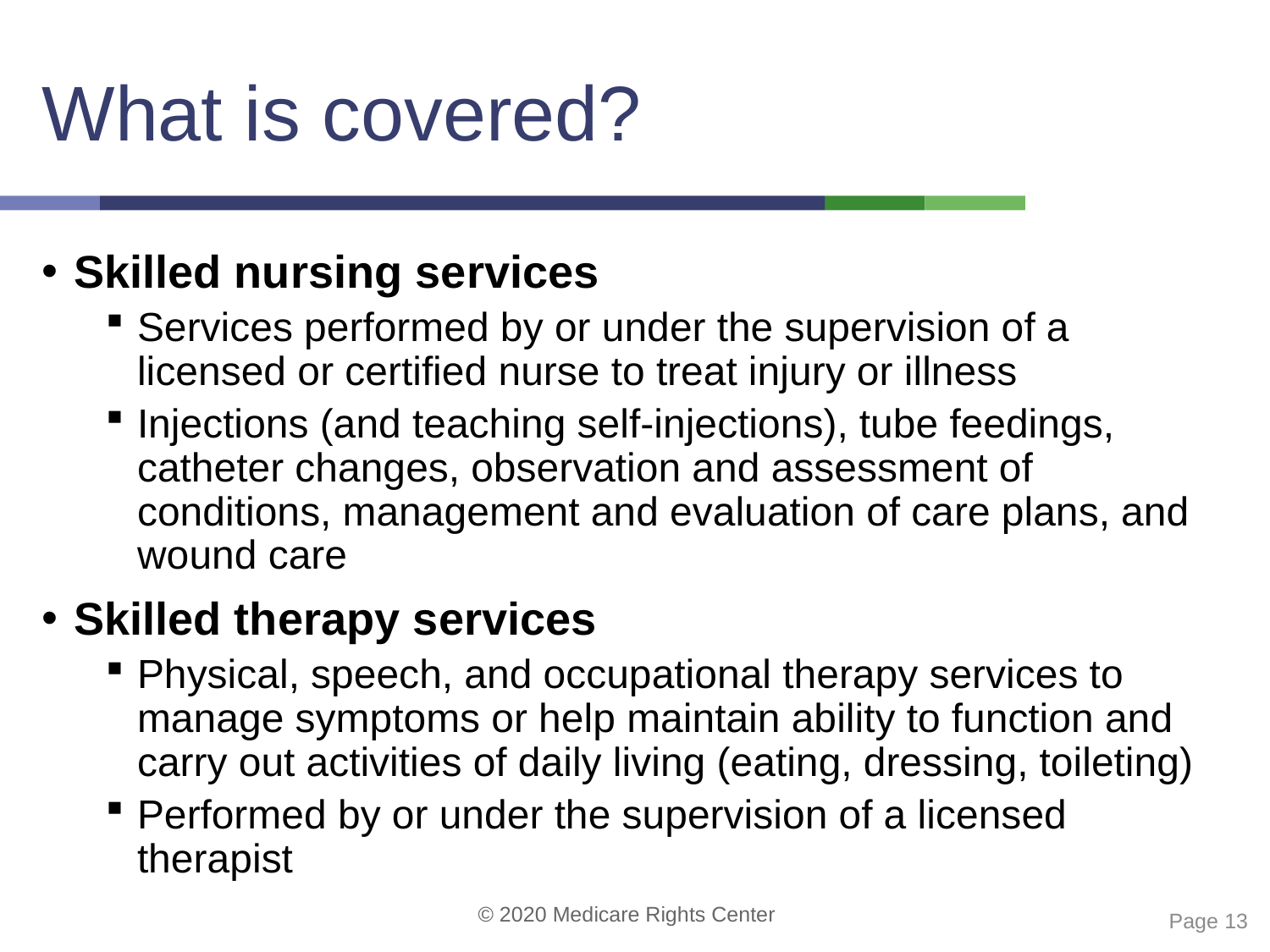

# What is covered?
Skilled nursing services
Services performed by or under the supervision of a licensed or certified nurse to treat injury or illness
Injections (and teaching self-injections), tube feedings, catheter changes, observation and assessment of conditions, management and evaluation of care plans, and wound care
Skilled therapy services
Physical, speech, and occupational therapy services to manage symptoms or help maintain ability to function and carry out activities of daily living (eating, dressing, toileting)
Performed by or under the supervision of a licensed therapist
 Page 13